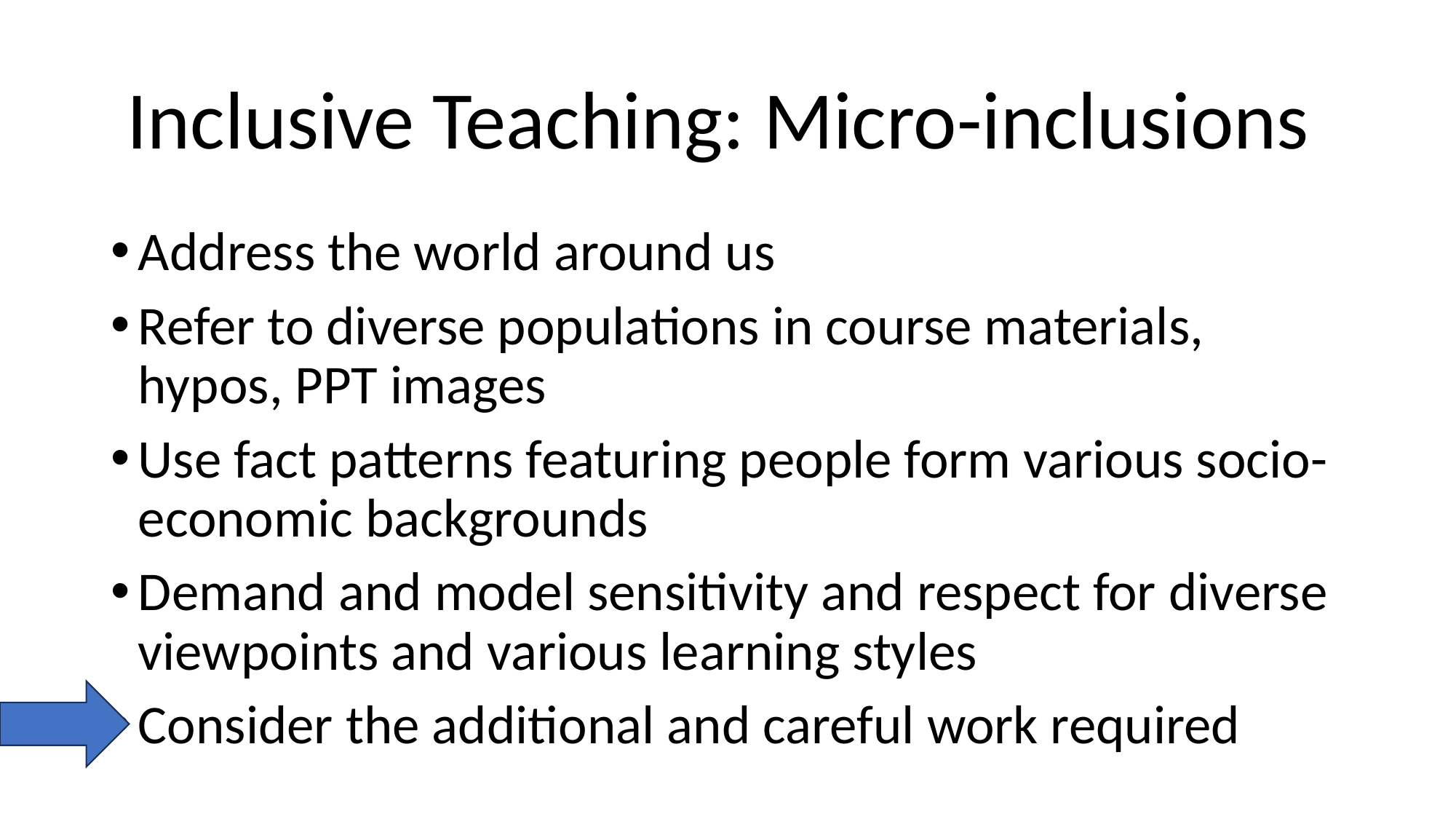

# Inclusive Teaching: Micro-inclusions
Address the world around us
Refer to diverse populations in course materials, hypos, PPT images
Use fact patterns featuring people form various socio-economic backgrounds
Demand and model sensitivity and respect for diverse viewpoints and various learning styles
Consider the additional and careful work required